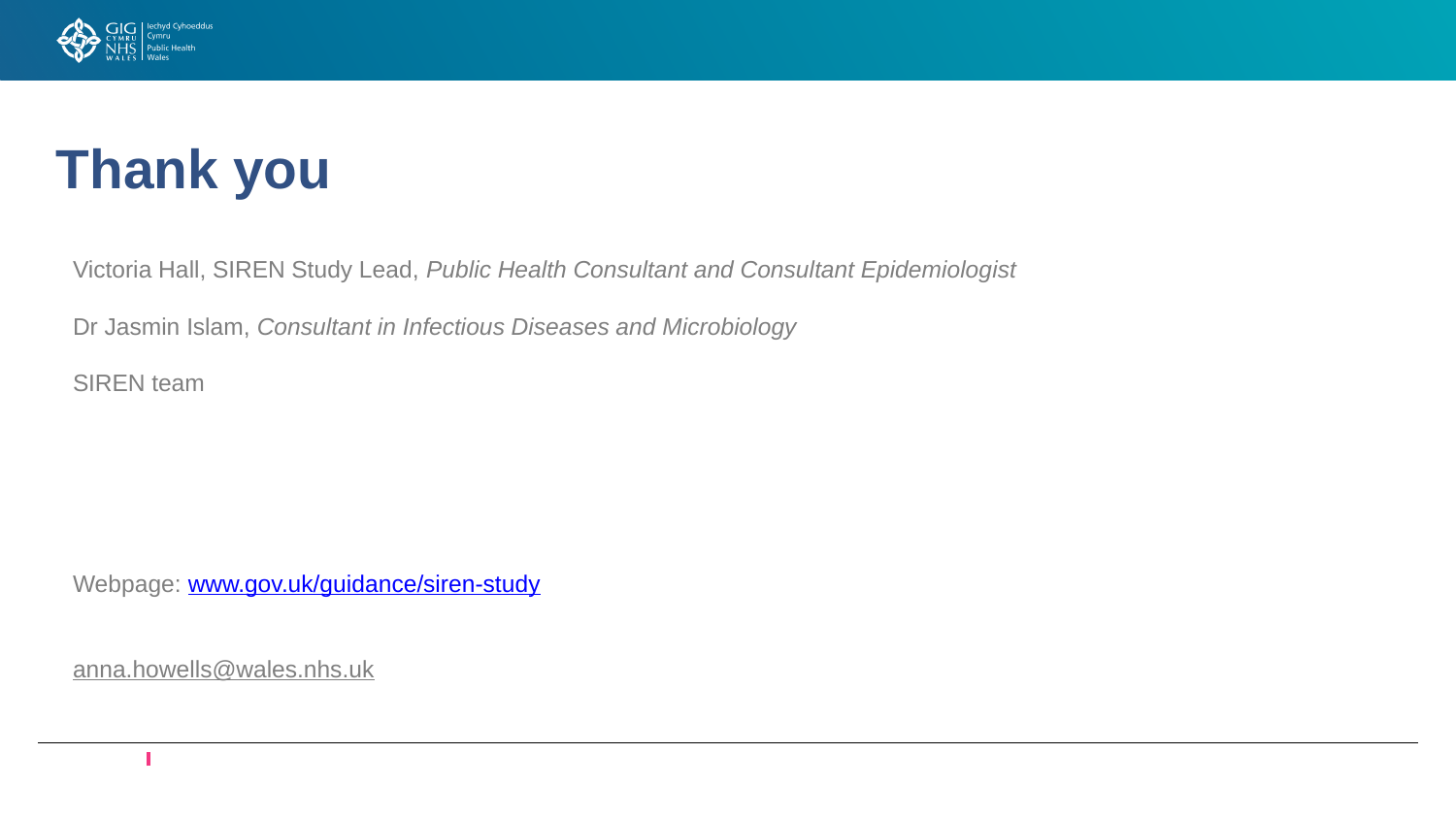

# Thank you
Victoria Hall, SIREN Study Lead, Public Health Consultant and Consultant Epidemiologist

Dr Jasmin Islam, Consultant in Infectious Diseases and Microbiology

SIREN team

Webpage: www.gov.uk/guidance/siren-study

anna.howells@wales.nhs.uk